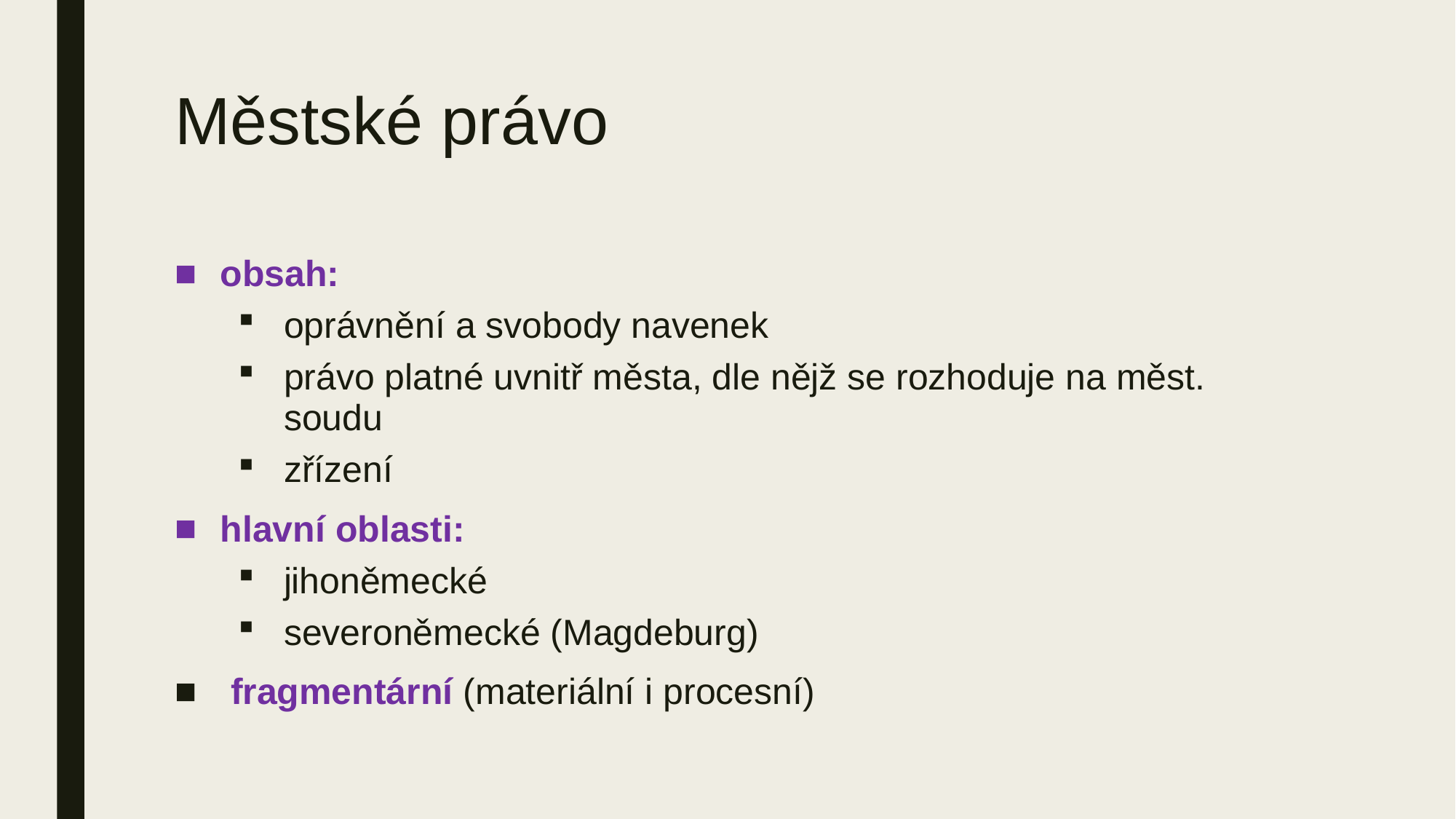

# Městské právo
obsah:
oprávnění a svobody navenek
právo platné uvnitř města, dle nějž se rozhoduje na měst. soudu
zřízení
hlavní oblasti:
jihoněmecké
severoněmecké (Magdeburg)
 fragmentární (materiální i procesní)